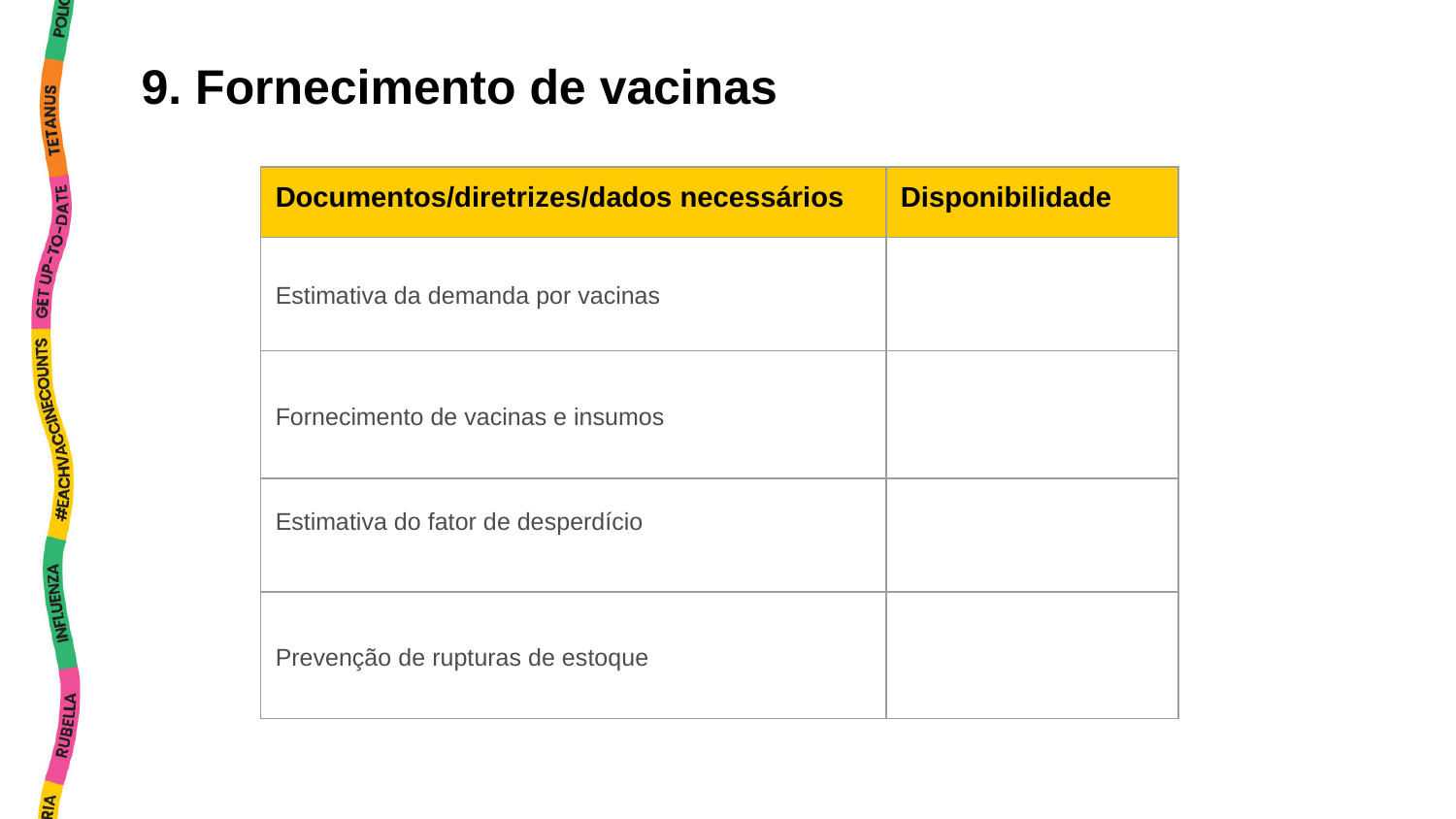

9. Fornecimento de vacinas
| Documentos/diretrizes/dados necessários | Disponibilidade |
| --- | --- |
| Estimativa da demanda por vacinas |  |
| Fornecimento de vacinas e insumos |  |
| Estimativa do fator de desperdício |  |
| Prevenção de rupturas de estoque |  |